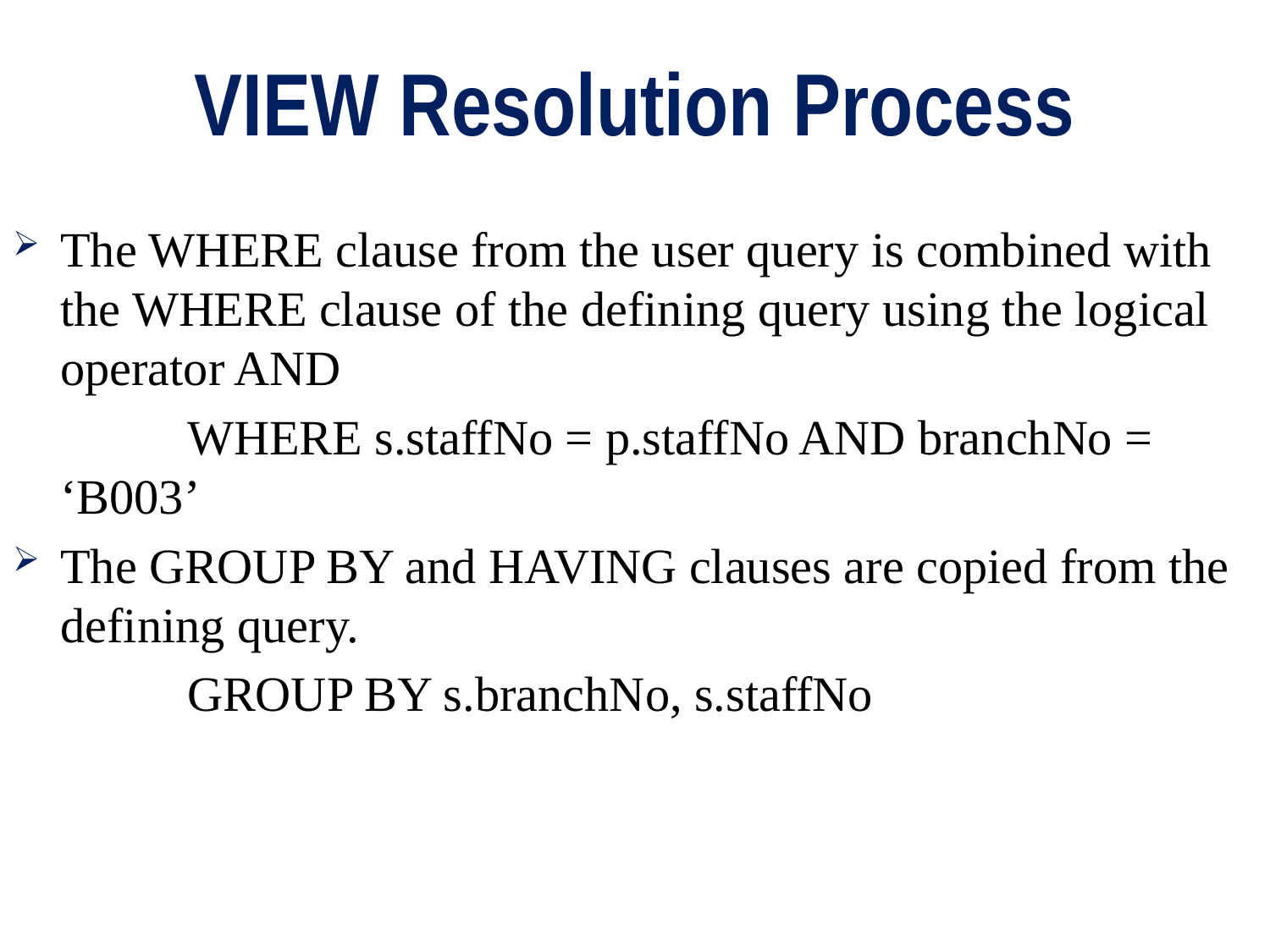

# VIEW Resolution Process
The WHERE clause from the user query is combined with the WHERE clause of the defining query using the logical operator AND
		WHERE s.staffNo = p.staffNo AND branchNo = 	‘B003’
The GROUP BY and HAVING clauses are copied from the defining query.
		GROUP BY s.branchNo, s.staffNo